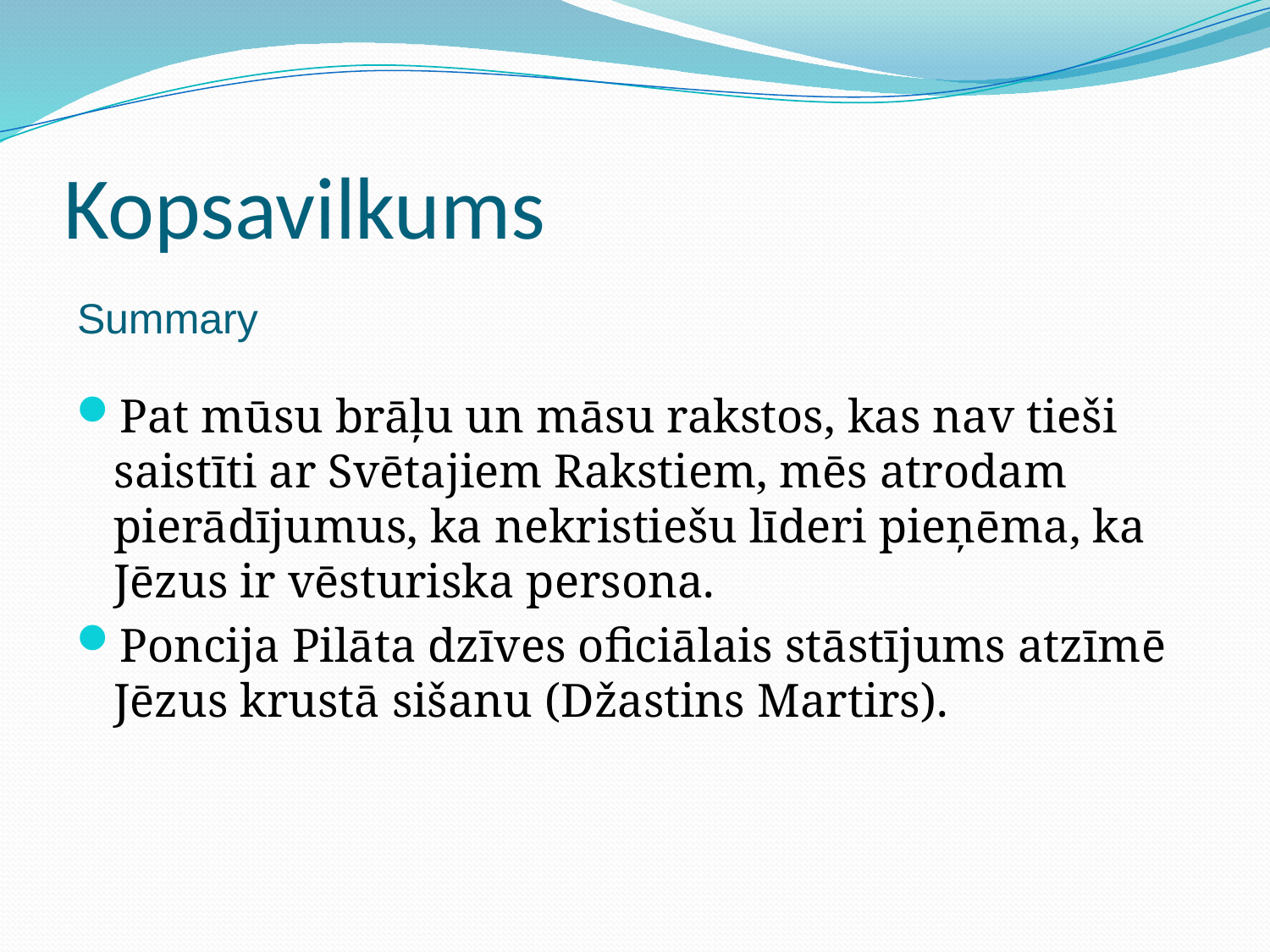

# Kopsavilkums
Summary
Pat mūsu brāļu un māsu rakstos, kas nav tieši saistīti ar Svētajiem Rakstiem, mēs atrodam pierādījumus, ka nekristiešu līderi pieņēma, ka Jēzus ir vēsturiska persona.
Poncija Pilāta dzīves oficiālais stāstījums atzīmē Jēzus krustā sišanu (Džastins Martirs).